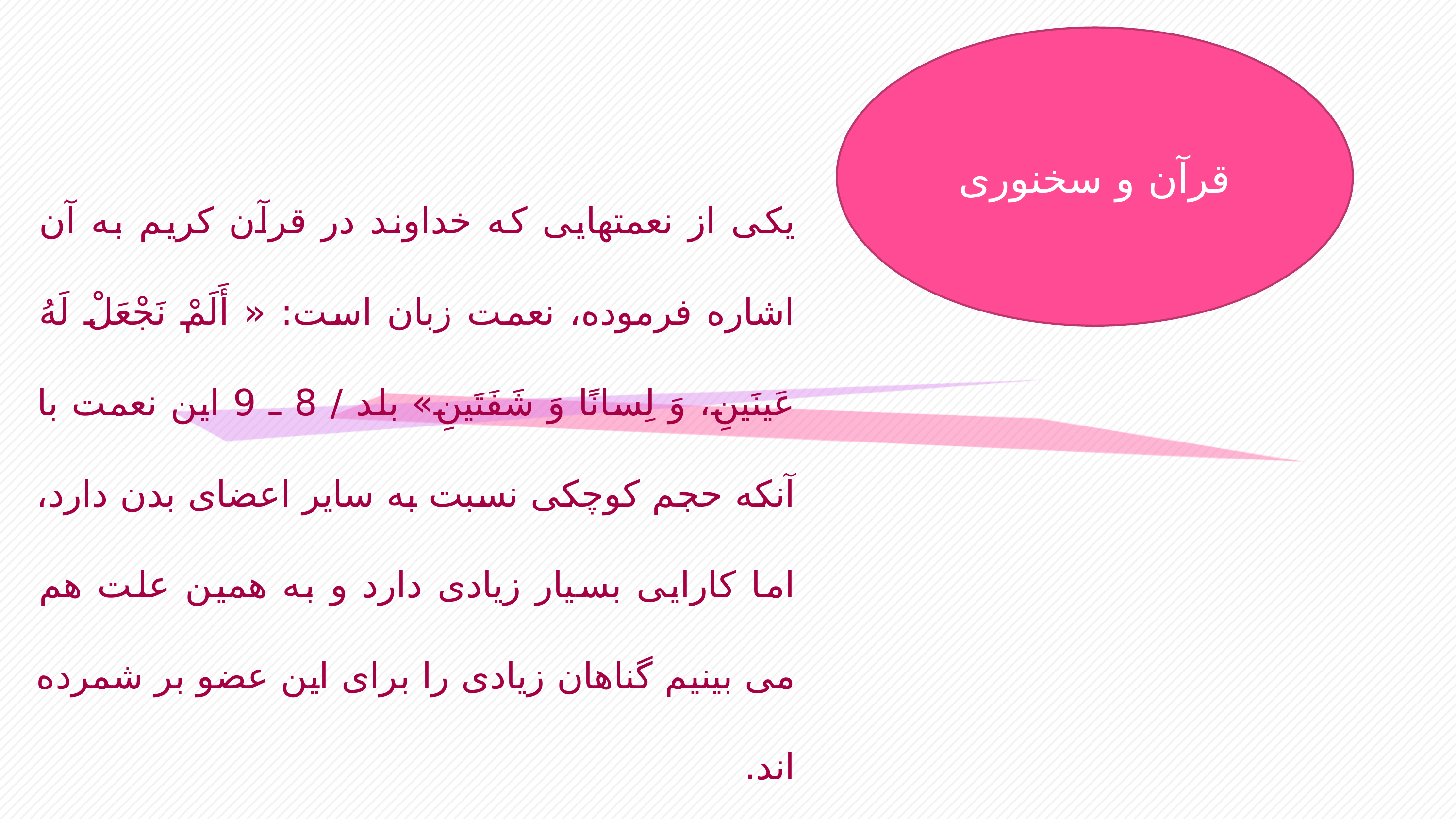

چرا ویرایش لازم است ؟
قرآن و سخنوری
# یکی از نعمتهایی که خداوند در قرآن کریم به آن اشاره فرموده، نعمت زبان است: « أَلَمْ نَجْعَلْ لَهُ عَینَینِ، وَ لِسانًا وَ شَفَتَینِ» بلد / 8 ـ 9 این نعمت با آنکه حجم کوچکی نسبت به سایر اعضای بدن دارد، اما کارایی بسیار زیادی دارد و به همین علت هم می بینیم گناهان زیادی را برای این عضو بر شمرده اند.